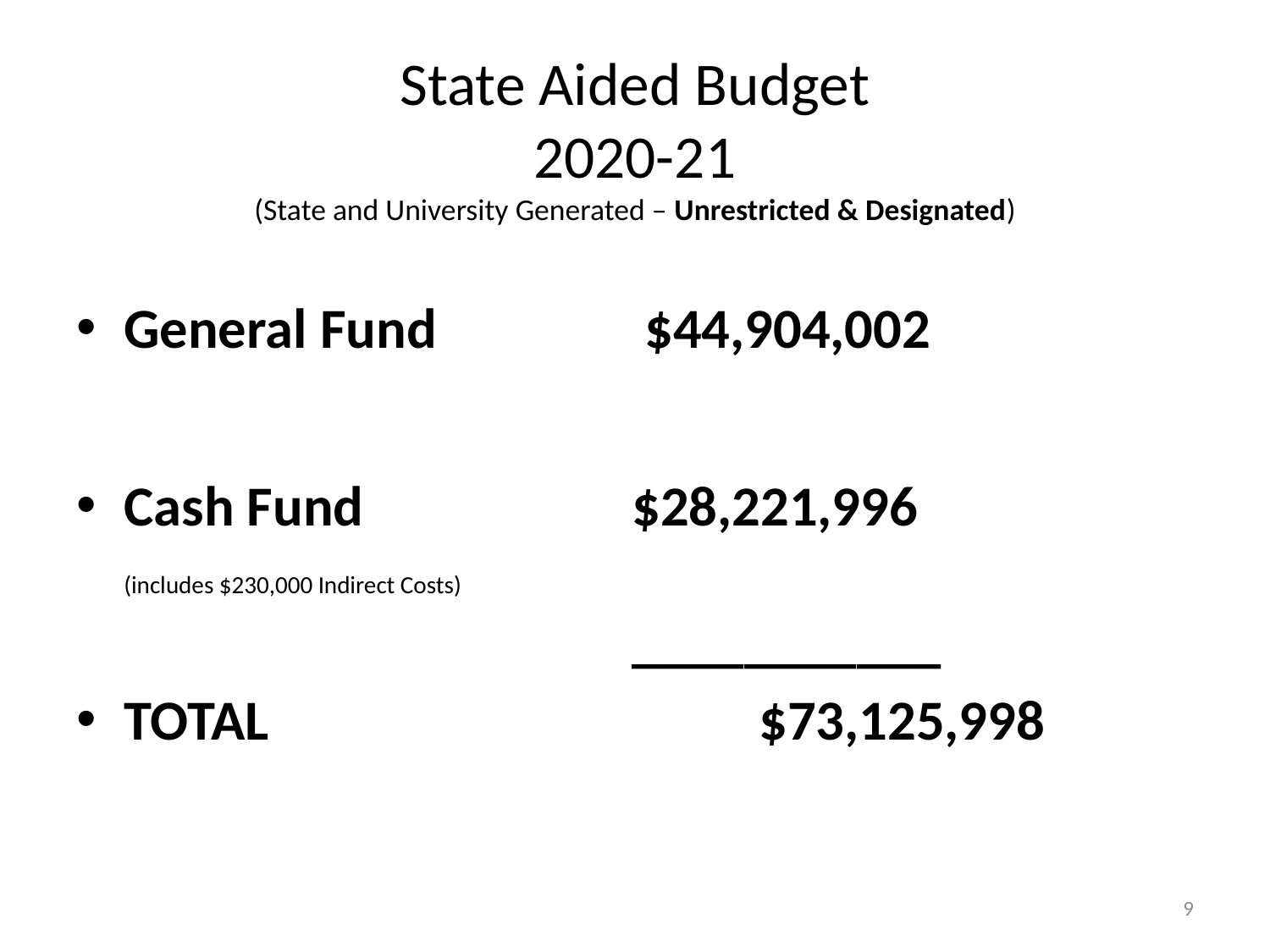

# State Aided Budget 2020-21 (State and University Generated – Unrestricted & Designated)
General Fund  		 $44,904,002

Cash Fund		 	$28,221,996 		(includes $230,000 Indirect Costs)		          							___________
TOTAL			 	$73,125,998
9